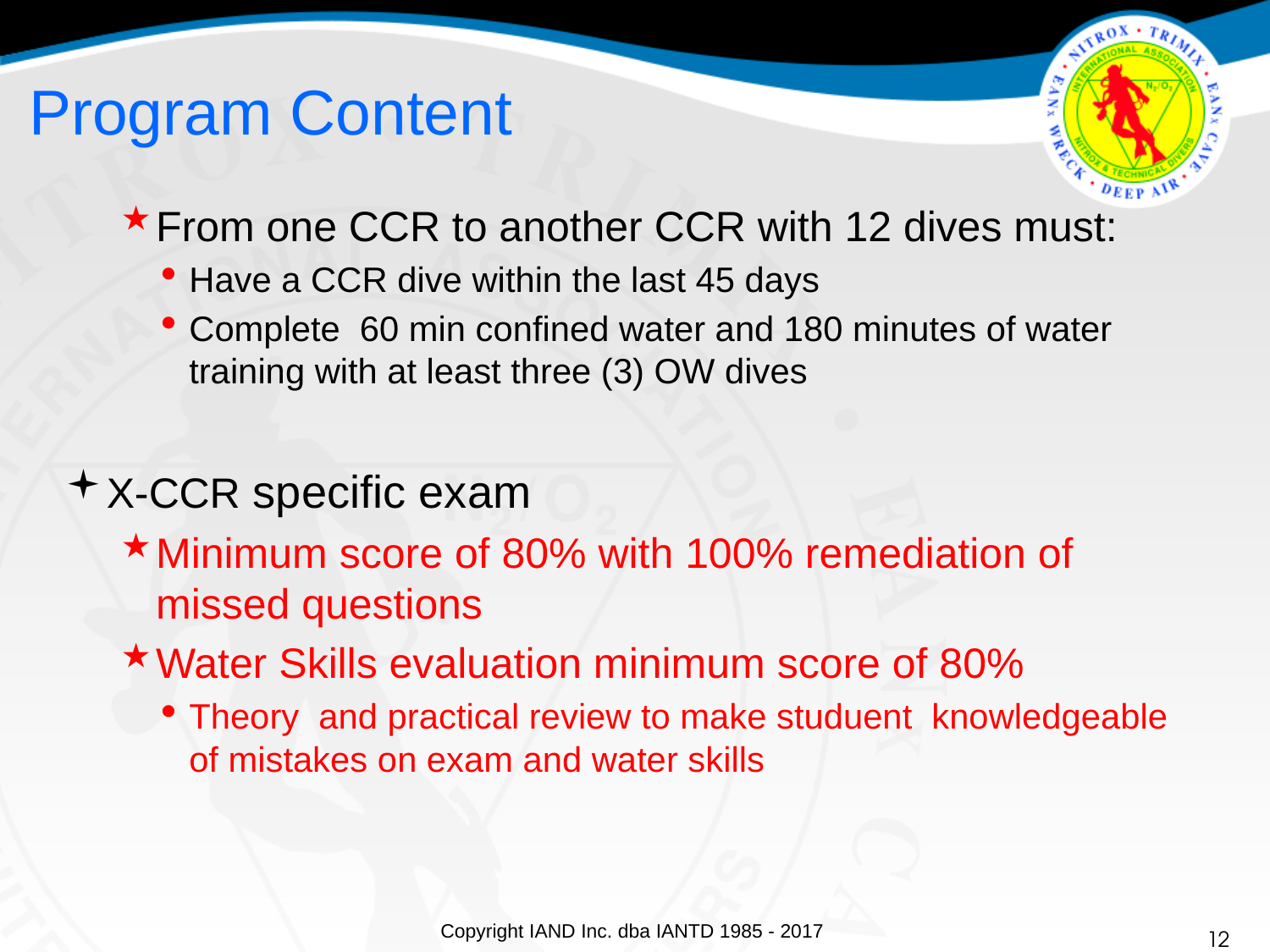

Program Content
From one CCR to another CCR with 12 dives must:
Have a CCR dive within the last 45 days
Complete  60 min confined water and 180 minutes of water training with at least three (3) OW dives

X-CCR specific exam
Minimum score of 80% with 100% remediation of missed questions
Water Skills evaluation minimum score of 80%
Theory  and practical review to make studuent  knowledgeable of mistakes on exam and water skills
12